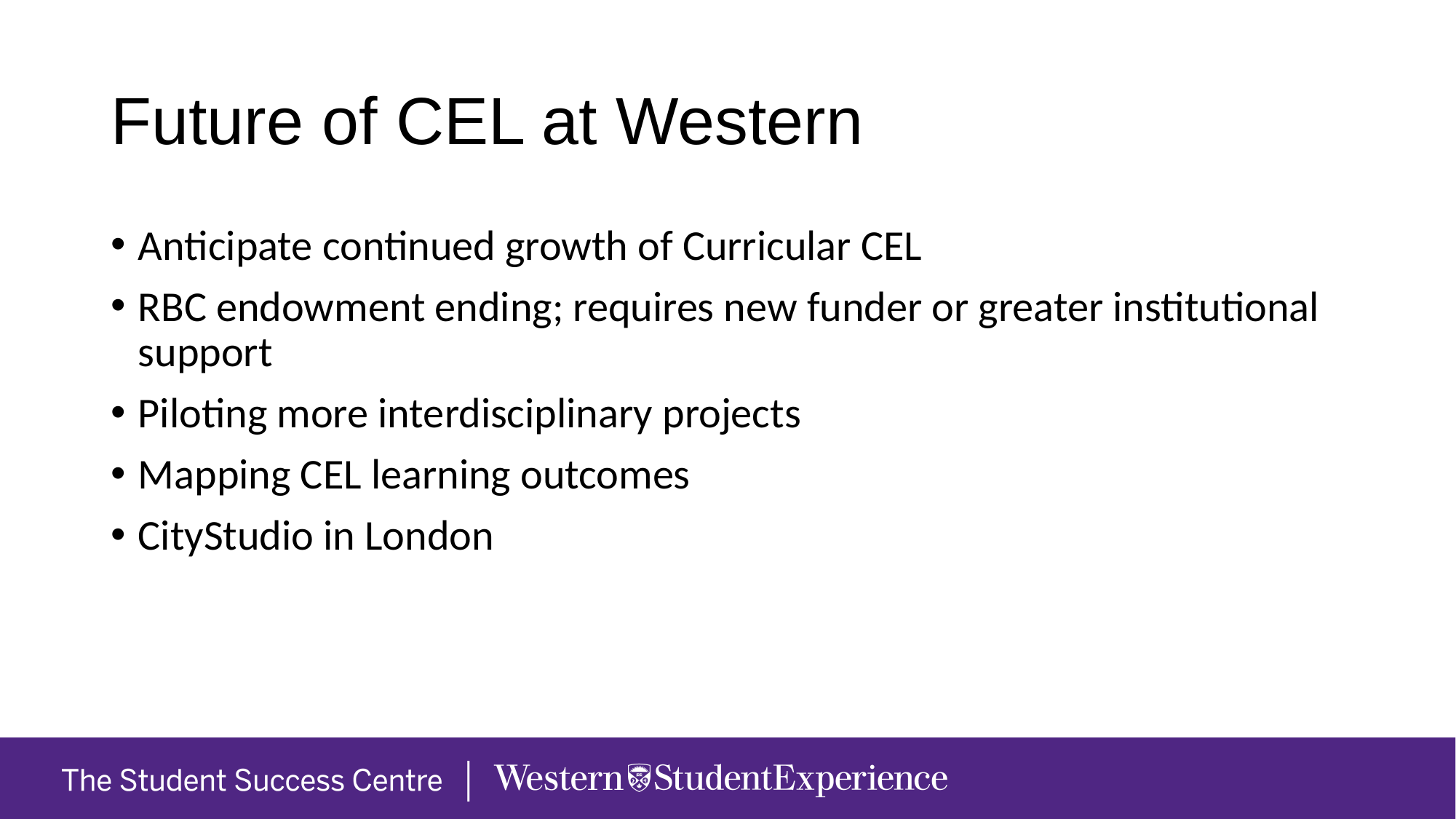

# Future of CEL at Western
Anticipate continued growth of Curricular CEL
RBC endowment ending; requires new funder or greater institutional support
Piloting more interdisciplinary projects
Mapping CEL learning outcomes
CityStudio in London